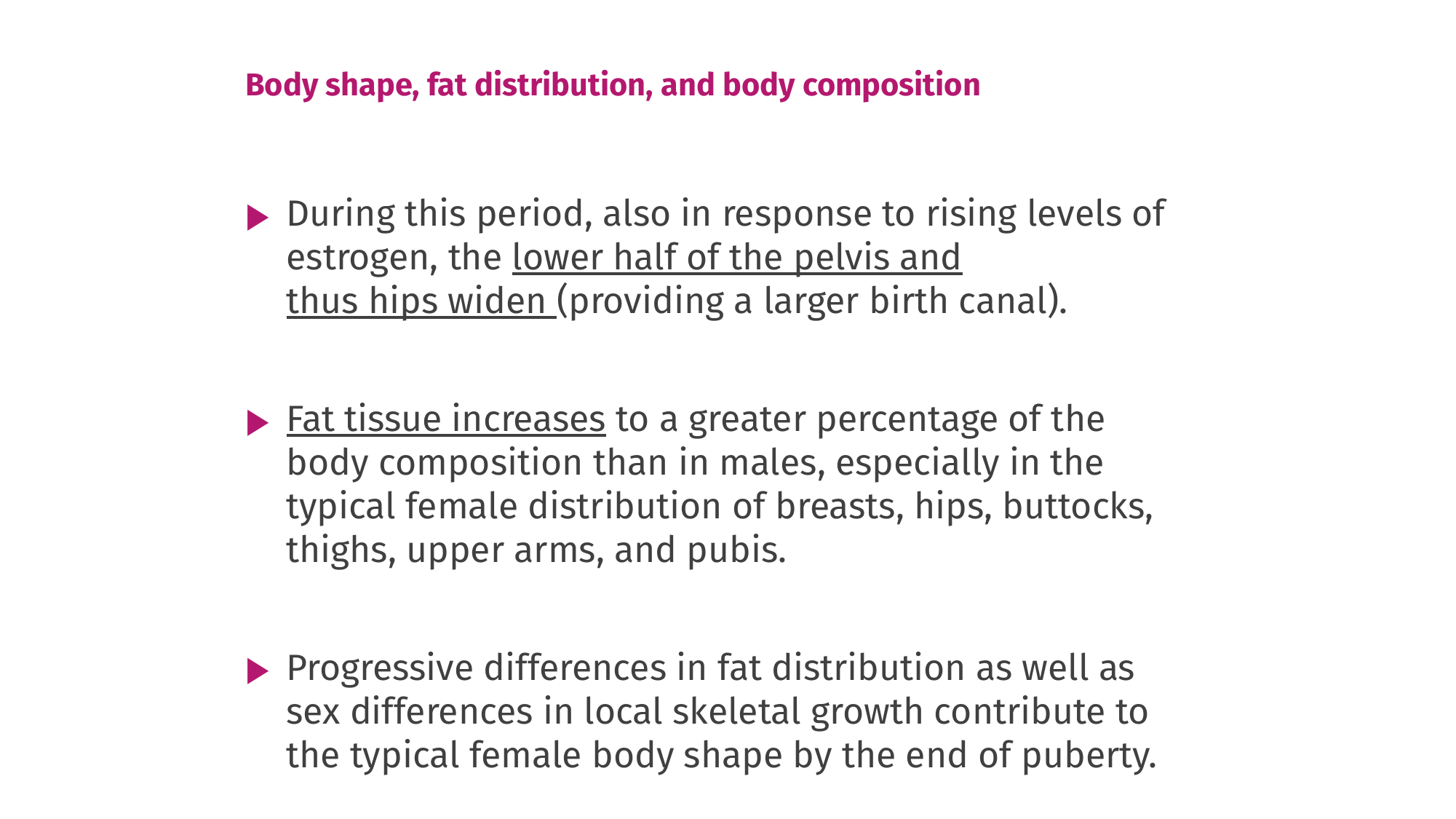

# Body shape, fat distribution, and body composition
During this period, also in response to rising levels of estrogen, the lower half of the pelvis and thus hips widen (providing a larger birth canal).

Fat tissue increases to a greater percentage of the body composition than in males, especially in the typical female distribution of breasts, hips, buttocks, thighs, upper arms, and pubis.

Progressive differences in fat distribution as well as sex differences in local skeletal growth contribute to the typical female body shape by the end of puberty.